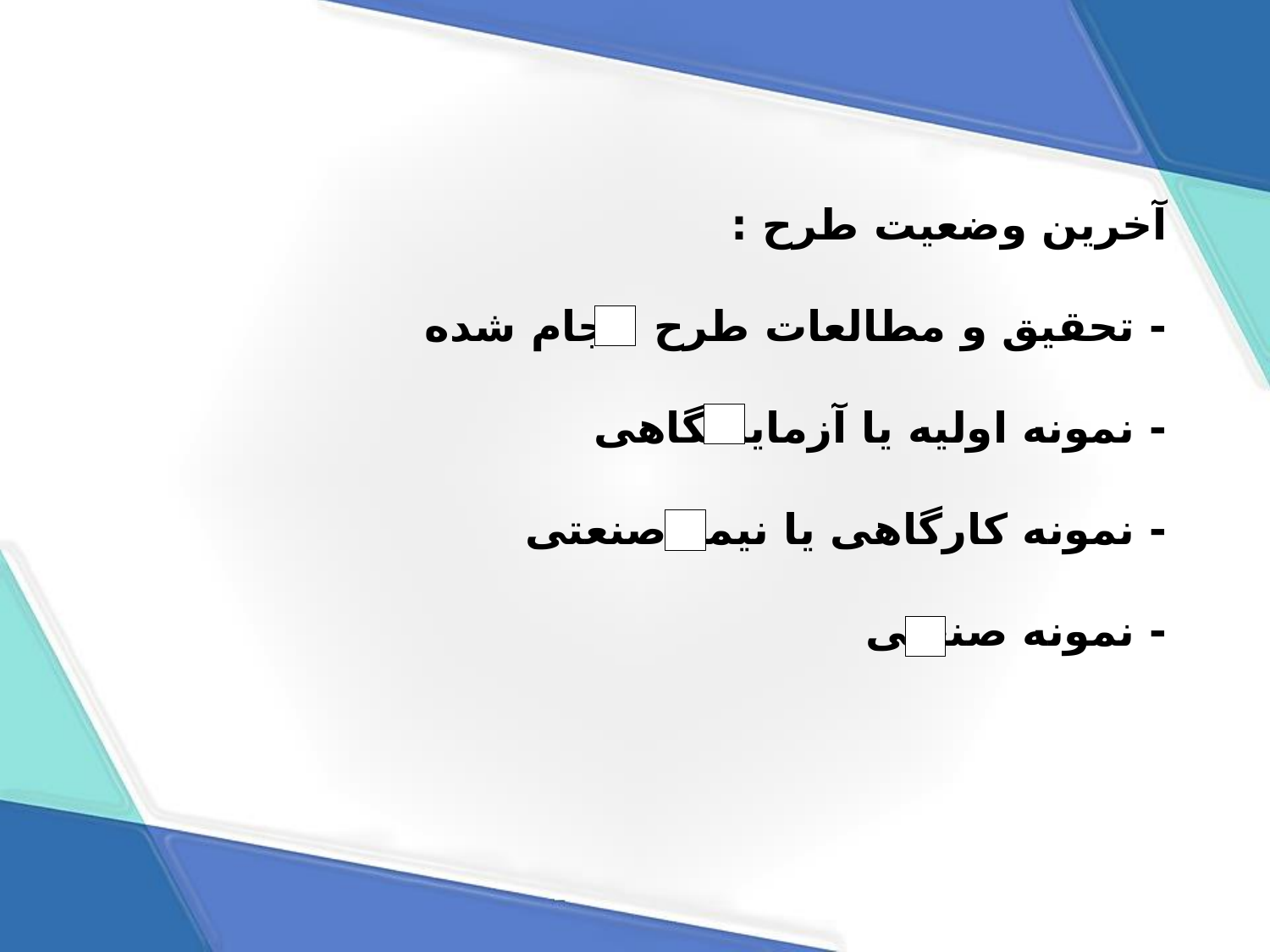

# آخرین وضعیت طرح : - تحقیق و مطالعات طرح انجام شده - نمونه اولیه یا آزمایشگاهی - نمونه کارگاهی یا نیمه صنعتی - نمونه صنعتی